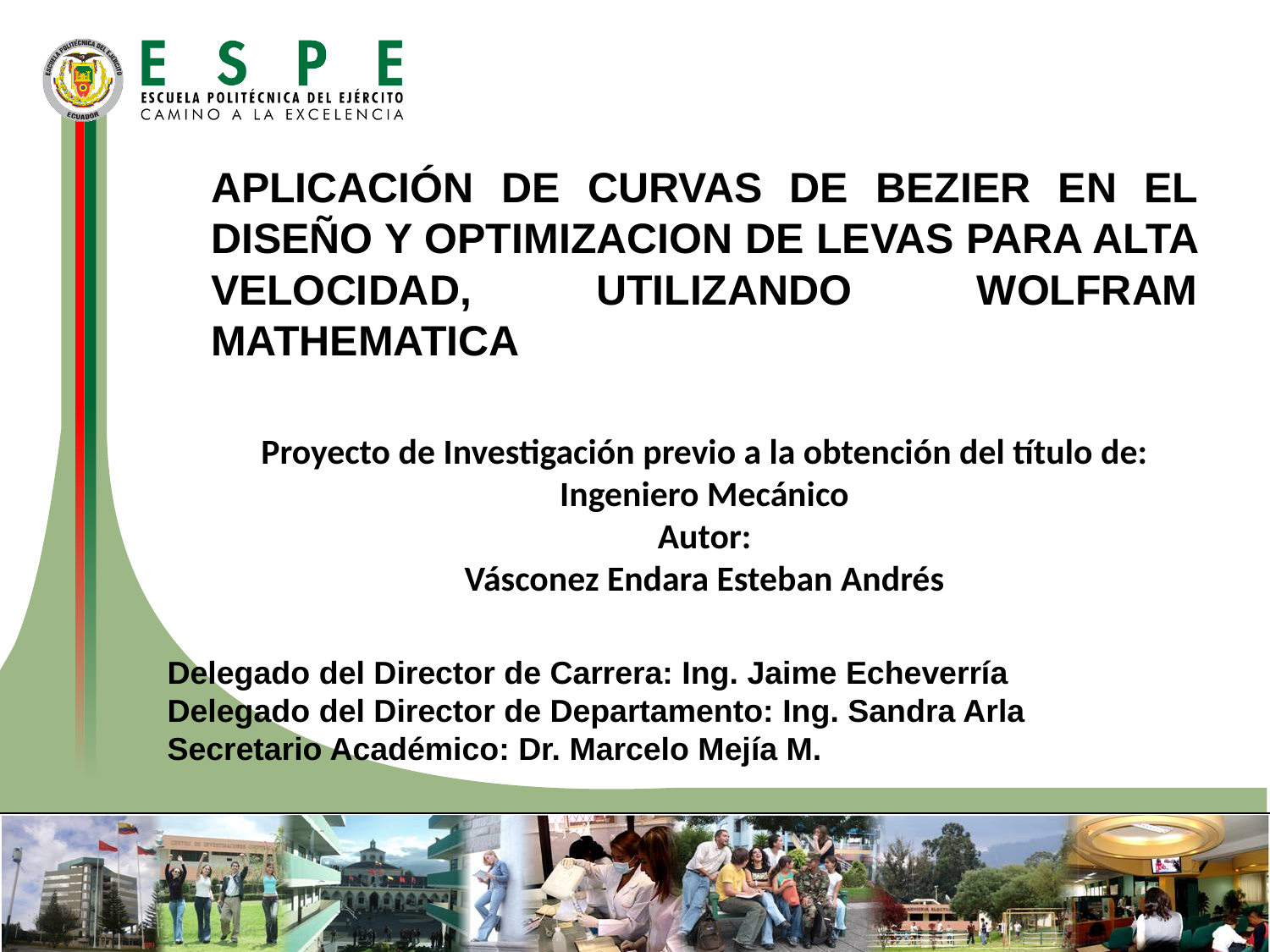

APLICACIÓN DE CURVAS DE BEZIER EN EL DISEÑO Y OPTIMIZACION DE LEVAS PARA ALTA VELOCIDAD, UTILIZANDO WOLFRAM MATHEMATICA
Proyecto de Investigación previo a la obtención del título de:
Ingeniero Mecánico
Autor:
Vásconez Endara Esteban Andrés
Delegado del Director de Carrera: Ing. Jaime Echeverría
Delegado del Director de Departamento: Ing. Sandra Arla
Secretario Académico: Dr. Marcelo Mejía M.